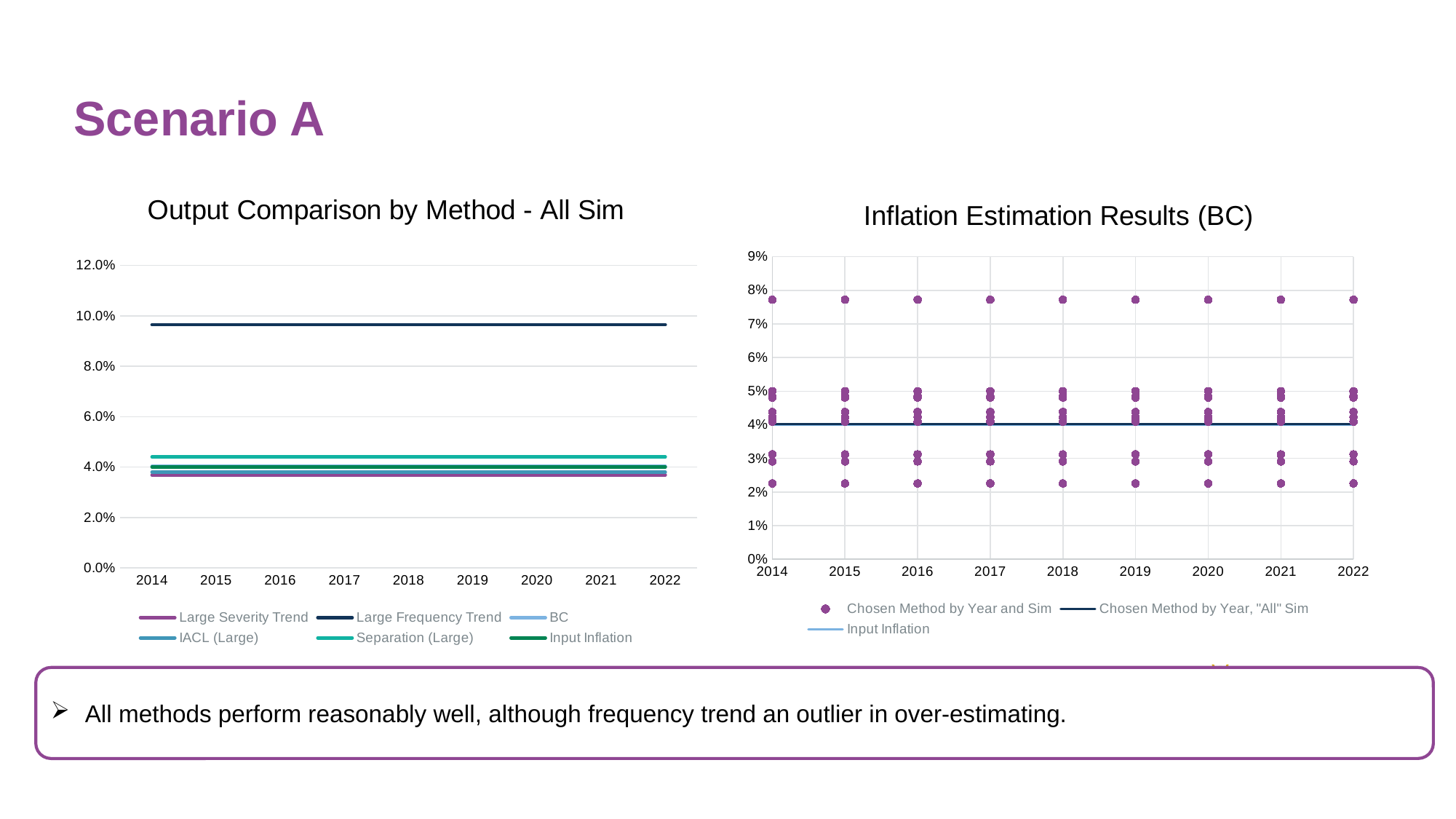

# Scenario A

### Chart: Inflation Estimation Results (BC)

| Category | Chosen Method by Year and Sim | Chosen Method by Year, "All" Sim | Input Inflation |
|---|---|---|---|

### Chart: Output Comparison by Method - All Sim

| Category | Large Severity Trend | Large Frequency Trend | BC | IACL (Large) | Separation (Large) | Input Inflation |
|---|---|---|---|---|---|---|
| 2014 | 0.03683197913345876 | 0.09642850859141205 | 0.04027113427770668 | 0.038 | 0.044 | 0.04 |
| 2015 | 0.03683197913345876 | 0.09642850859141205 | 0.04027113427770668 | 0.038 | 0.044 | 0.04 |
| 2016 | 0.03683197913345876 | 0.09642850859141205 | 0.04027113427770668 | 0.038 | 0.044 | 0.04 |
| 2017 | 0.03683197913345876 | 0.09642850859141205 | 0.04027113427770668 | 0.038 | 0.044 | 0.04 |
| 2018 | 0.03683197913345876 | 0.09642850859141205 | 0.04027113427770668 | 0.038 | 0.044 | 0.04 |
| 2019 | 0.03683197913345876 | 0.09642850859141205 | 0.04027113427770668 | 0.038 | 0.044 | 0.04 |
| 2020 | 0.03683197913345876 | 0.09642850859141205 | 0.04027113427770668 | 0.038 | 0.044 | 0.04 |
| 2021 | 0.03683197913345876 | 0.09642850859141205 | 0.04027113427770668 | 0.038 | 0.044 | 0.04 |
| 2022 | 0.03683197913345876 | 0.09642850859141205 | 0.04027113427770668 | 0.038 | 0.044 | 0.04 |
All methods perform reasonably well, although frequency trend an outlier in over-estimating.